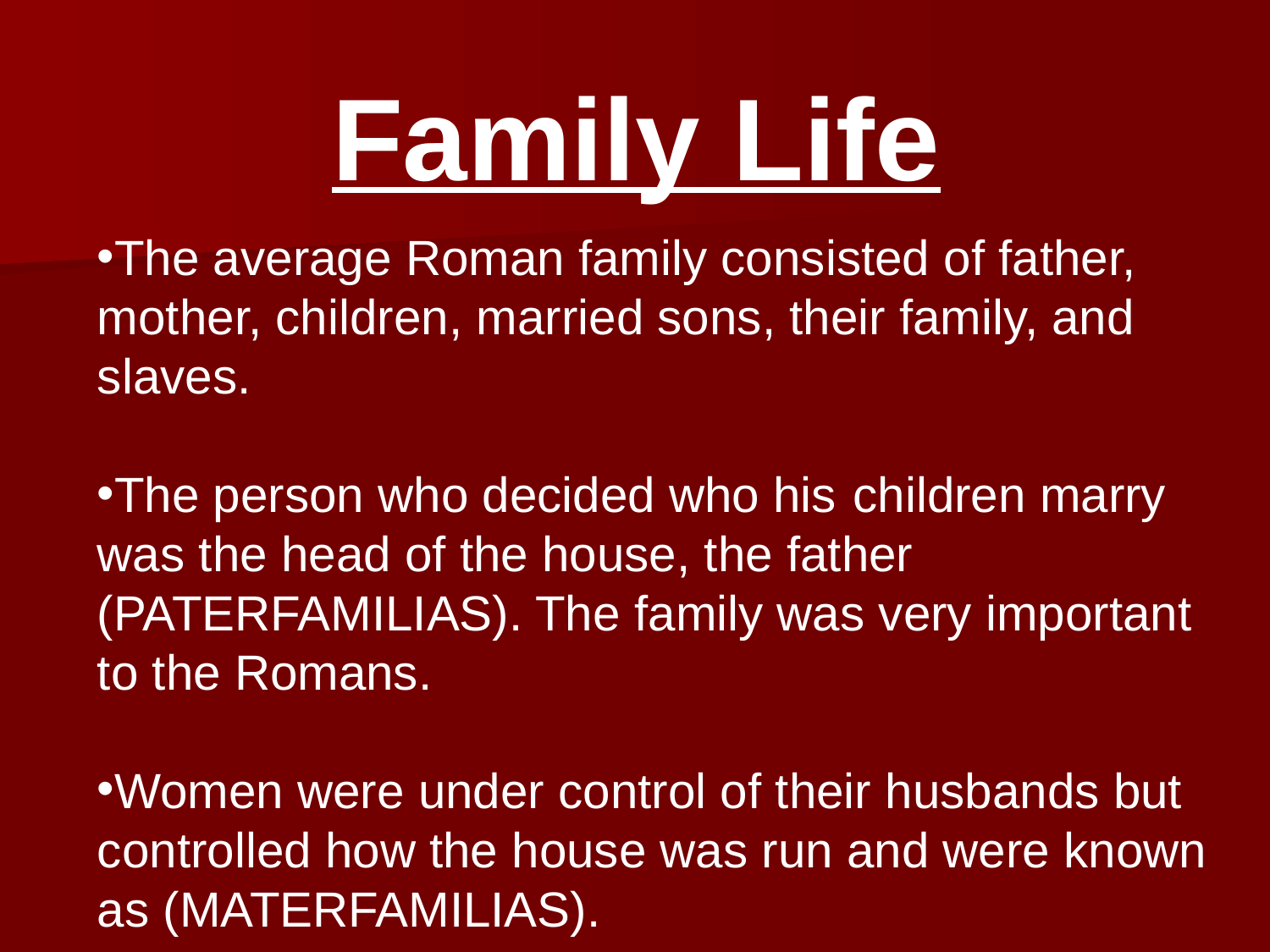

# Family Life
The average Roman family consisted of father, mother, children, married sons, their family, and slaves.

The person who decided who his children marry was the head of the house, the father (PATERFAMILIAS). The family was very important to the Romans.

Women were under control of their husbands but controlled how the house was run and were known as (MATERFAMILIAS).